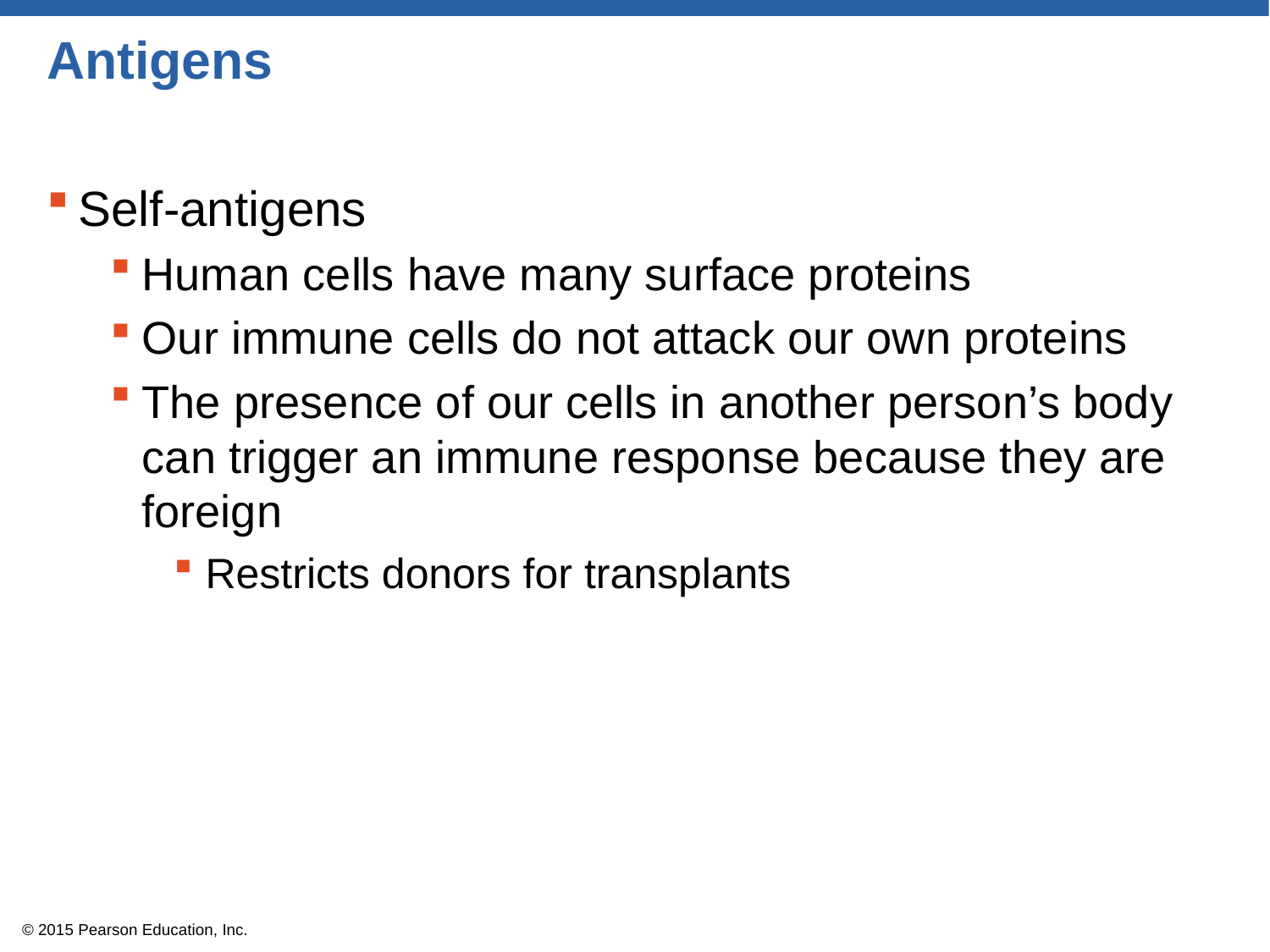

# Antigens
Self-antigens
Human cells have many surface proteins
Our immune cells do not attack our own proteins
The presence of our cells in another person’s body can trigger an immune response because they are foreign
Restricts donors for transplants
© 2015 Pearson Education, Inc.